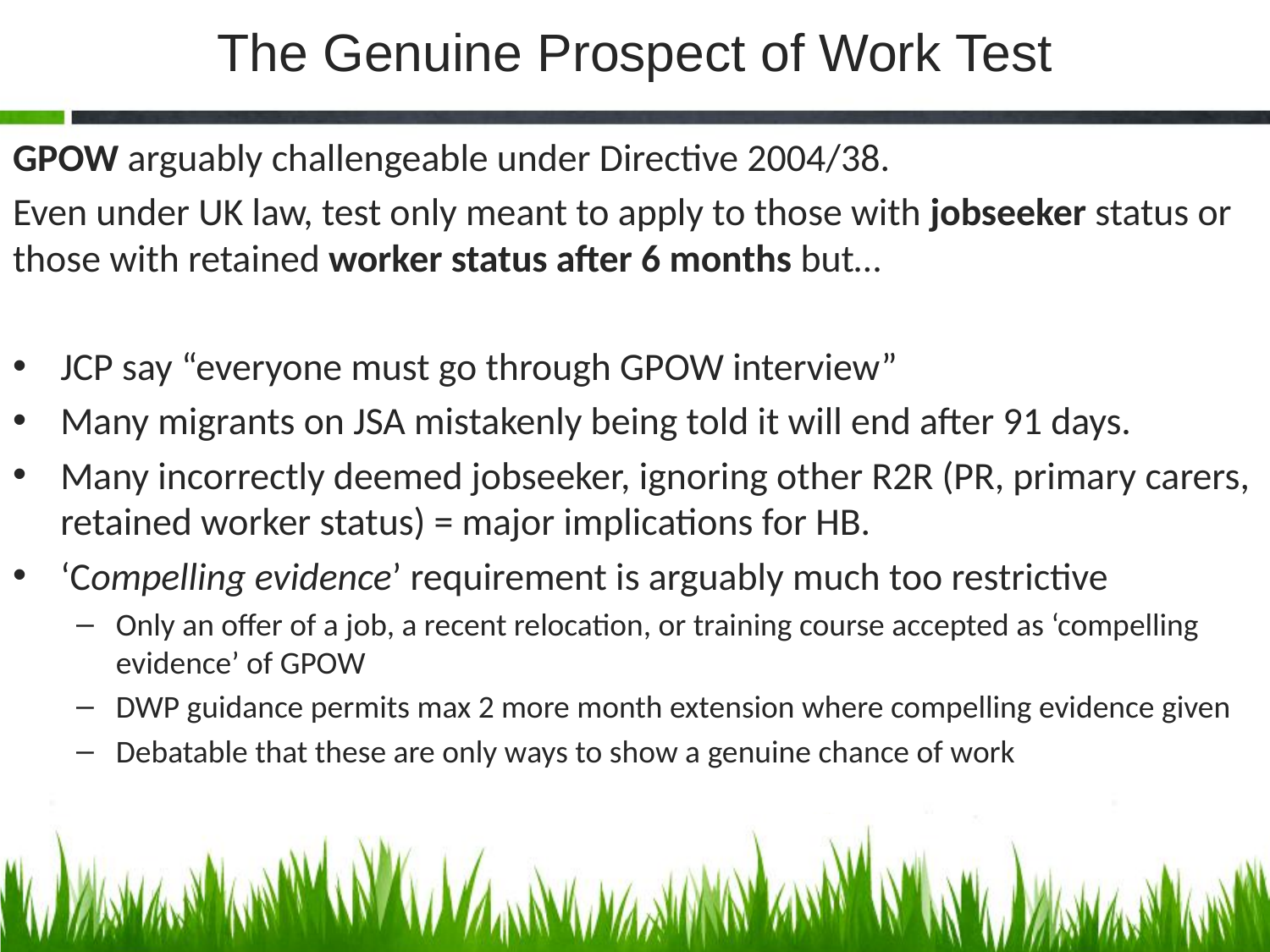

# The Genuine Prospect of Work Test
GPOW arguably challengeable under Directive 2004/38.
Even under UK law, test only meant to apply to those with jobseeker status or those with retained worker status after 6 months but…

JCP say “everyone must go through GPOW interview”
Many migrants on JSA mistakenly being told it will end after 91 days.
Many incorrectly deemed jobseeker, ignoring other R2R (PR, primary carers, retained worker status) = major implications for HB.
‘Compelling evidence’ requirement is arguably much too restrictive
Only an offer of a job, a recent relocation, or training course accepted as ‘compelling evidence’ of GPOW
DWP guidance permits max 2 more month extension where compelling evidence given
Debatable that these are only ways to show a genuine chance of work